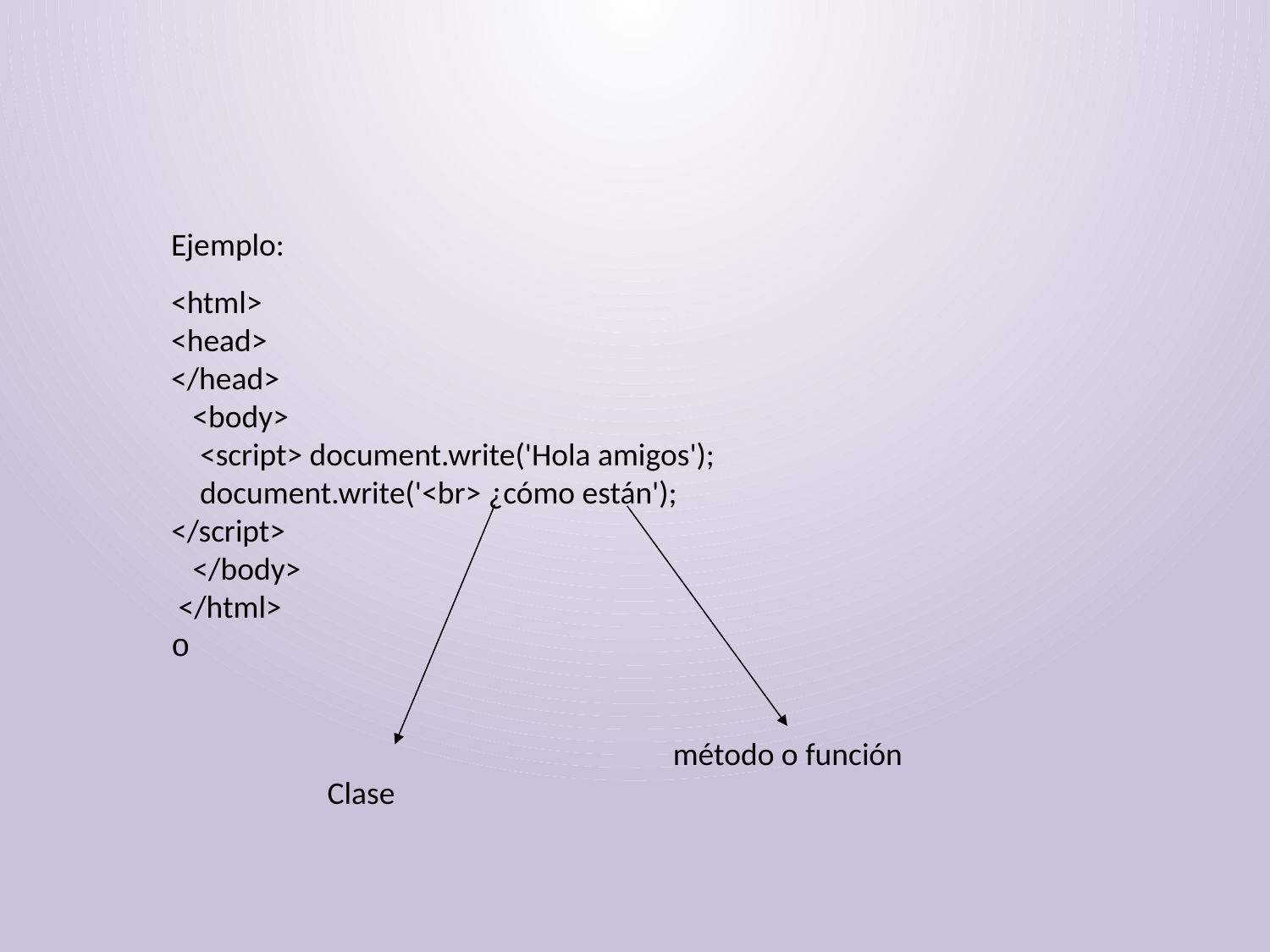

Ejemplo:
<html>
<head>
</head>
   <body>
    <script> document.write('Hola amigos');
    document.write('<br> ¿cómo están');
</script>
   </body>
 </html>
o
método o función
Clase